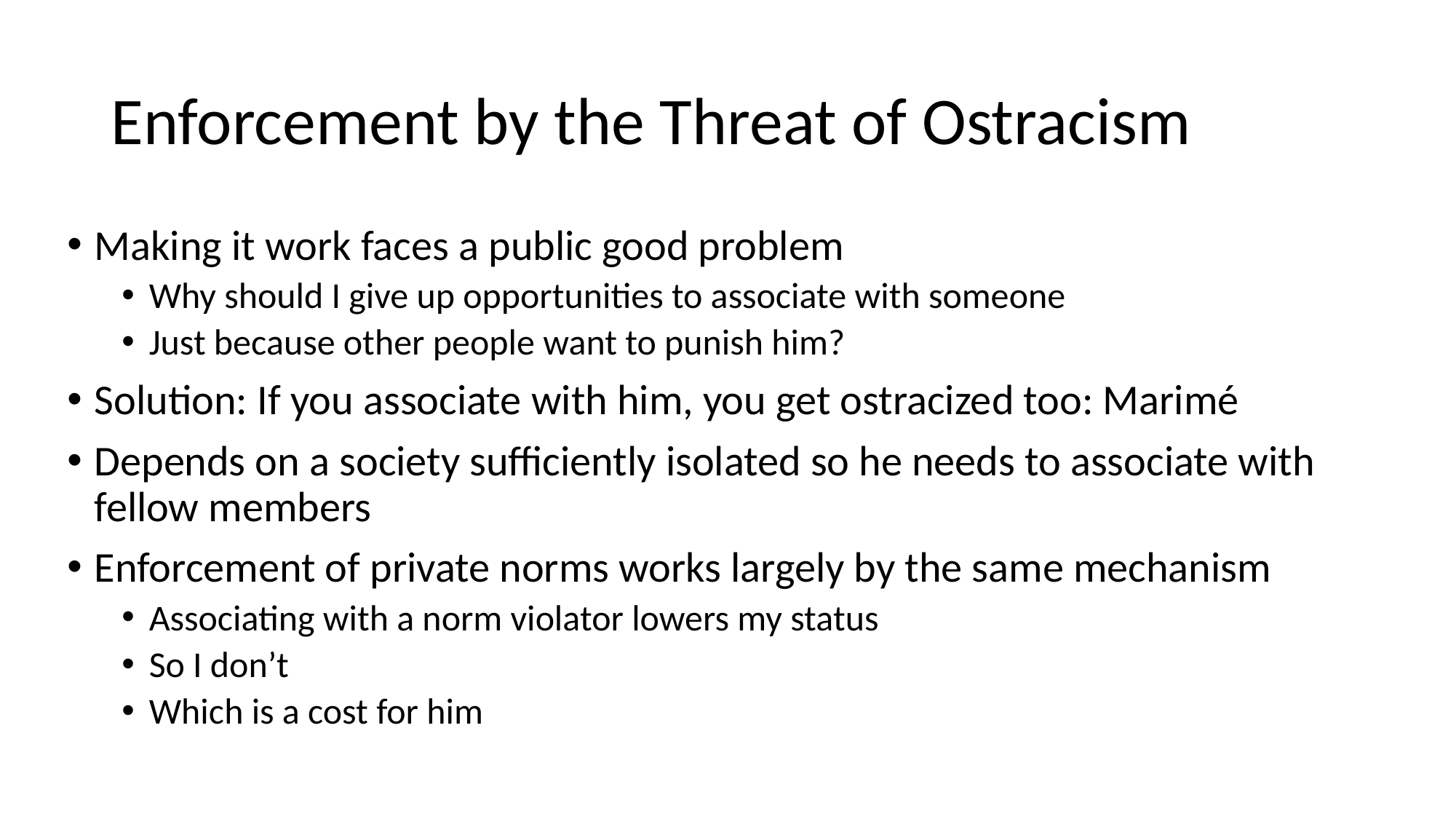

# Enforcement by the Threat of Ostracism
Making it work faces a public good problem
Why should I give up opportunities to associate with someone
Just because other people want to punish him?
Solution: If you associate with him, you get ostracized too: Marimé
Depends on a society sufficiently isolated so he needs to associate with fellow members
Enforcement of private norms works largely by the same mechanism
Associating with a norm violator lowers my status
So I don’t
Which is a cost for him